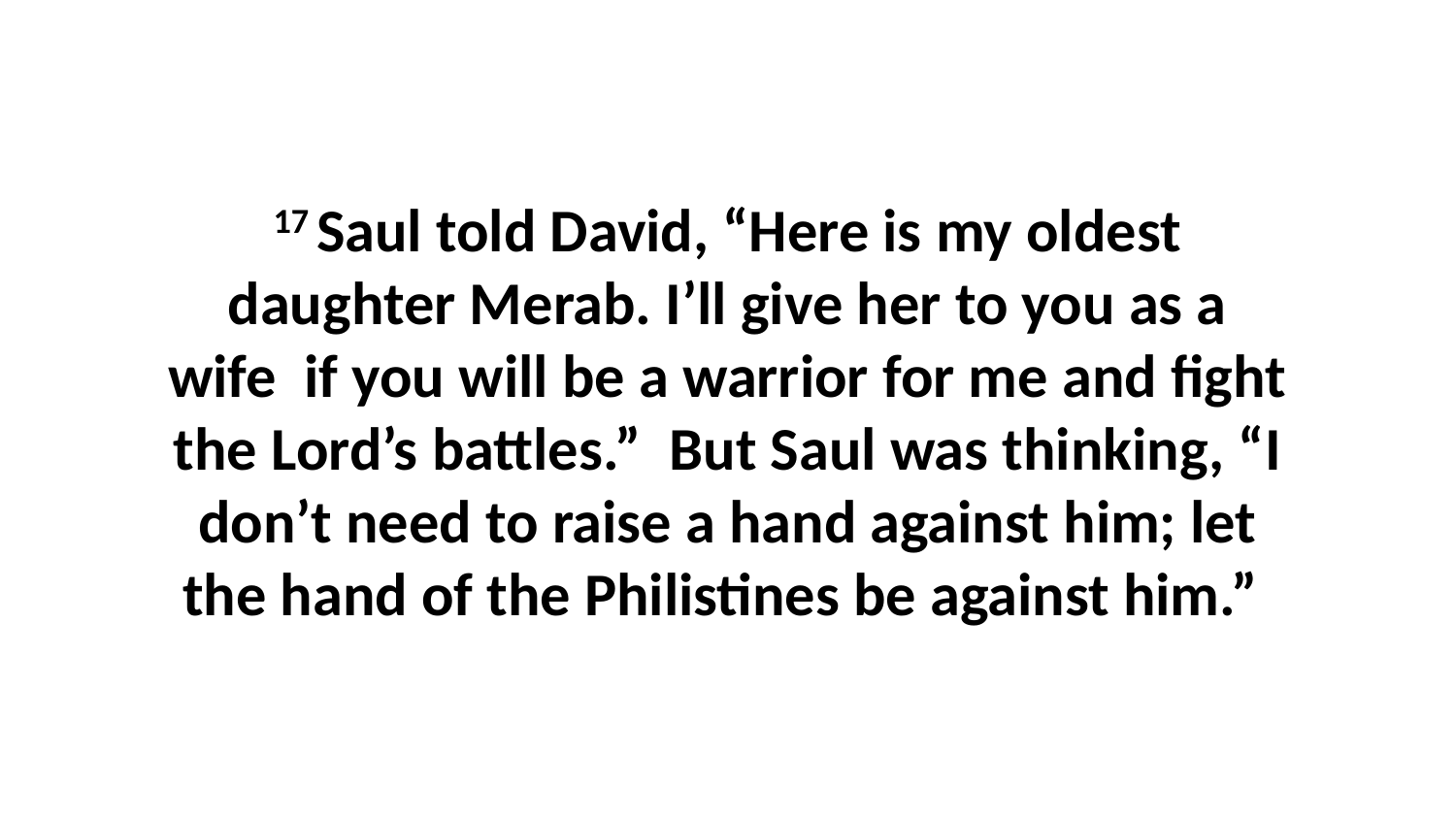

17 Saul told David, “Here is my oldest daughter Merab. I’ll give her to you as a wife  if you will be a warrior for me and fight the Lord’s battles.”  But Saul was thinking, “I don’t need to raise a hand against him; let the hand of the Philistines be against him.”